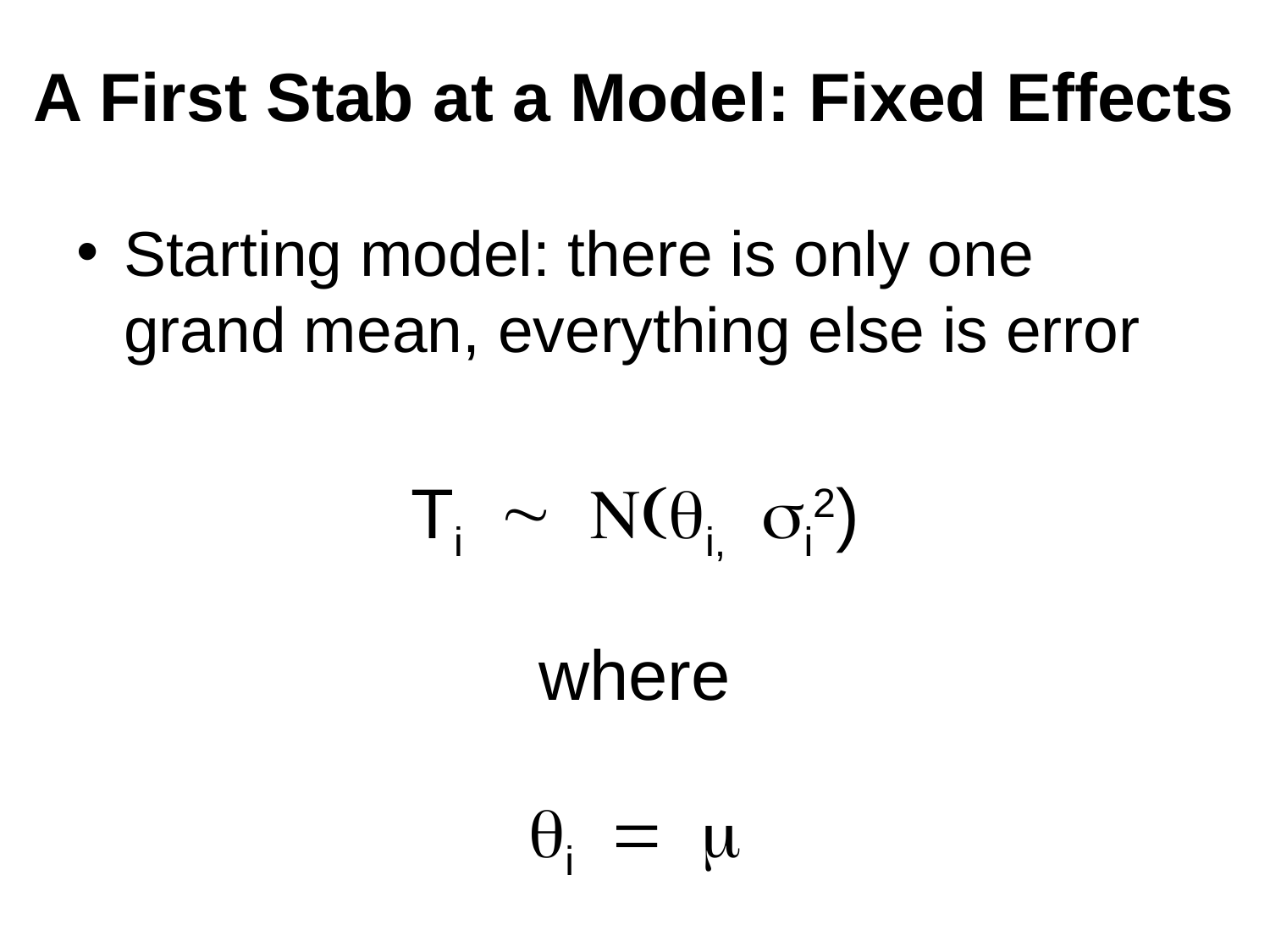

# A First Stab at a Model: Fixed Effects
Starting model: there is only one grand mean, everything else is error

Ti ∼ Ν(θi, σi2)

where

θi = μ